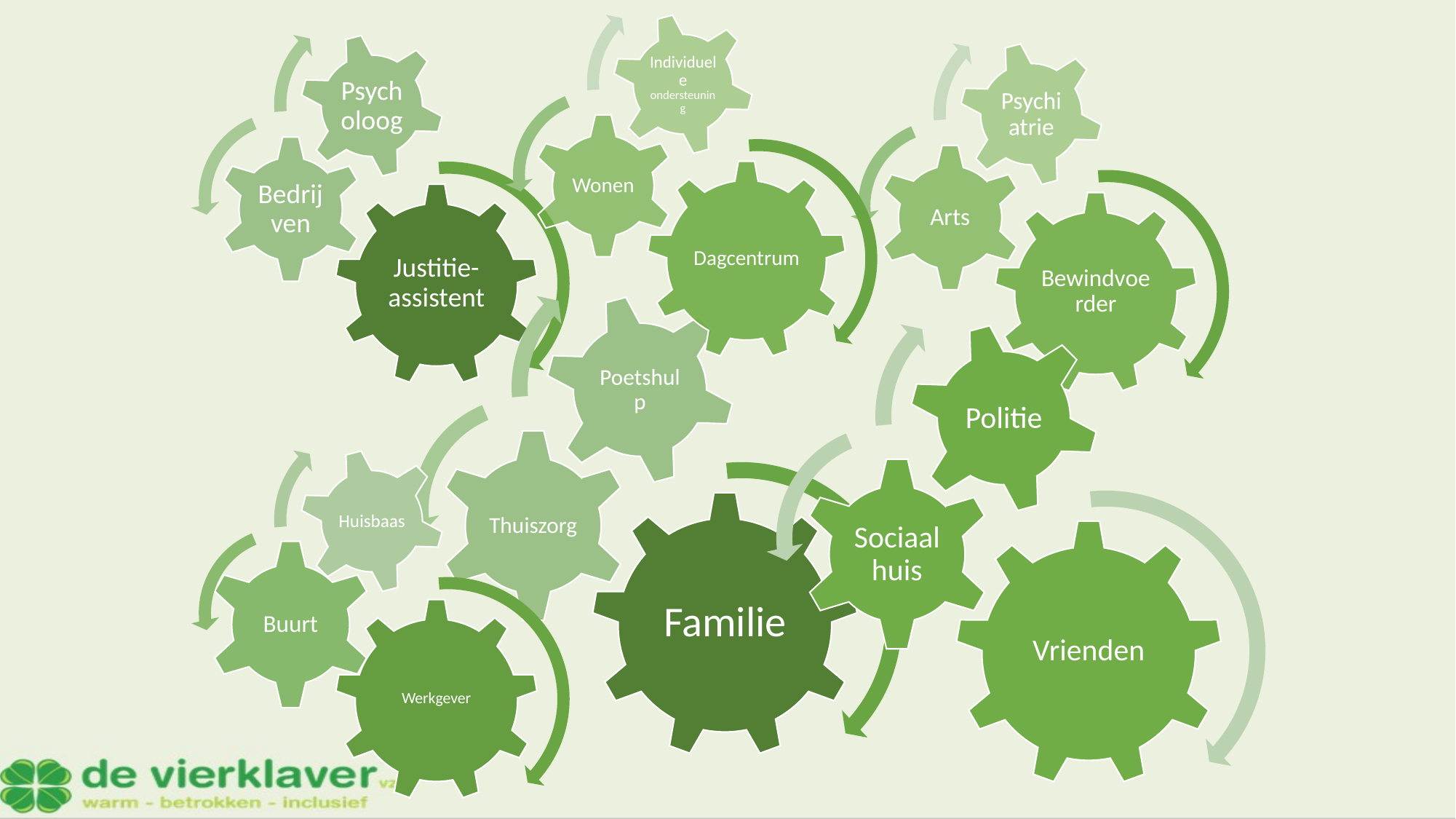

Dagcentrum
Wonen
Individuele ondersteuning
Justitie-assistent
Bedrijven
Psycholoog
Bewindvoerder
Arts
Psychiatrie
Familie
Thuiszorg
Poetshulp
Vrienden
Sociaal huis
Politie
Werkgever
Buurt
Huisbaas